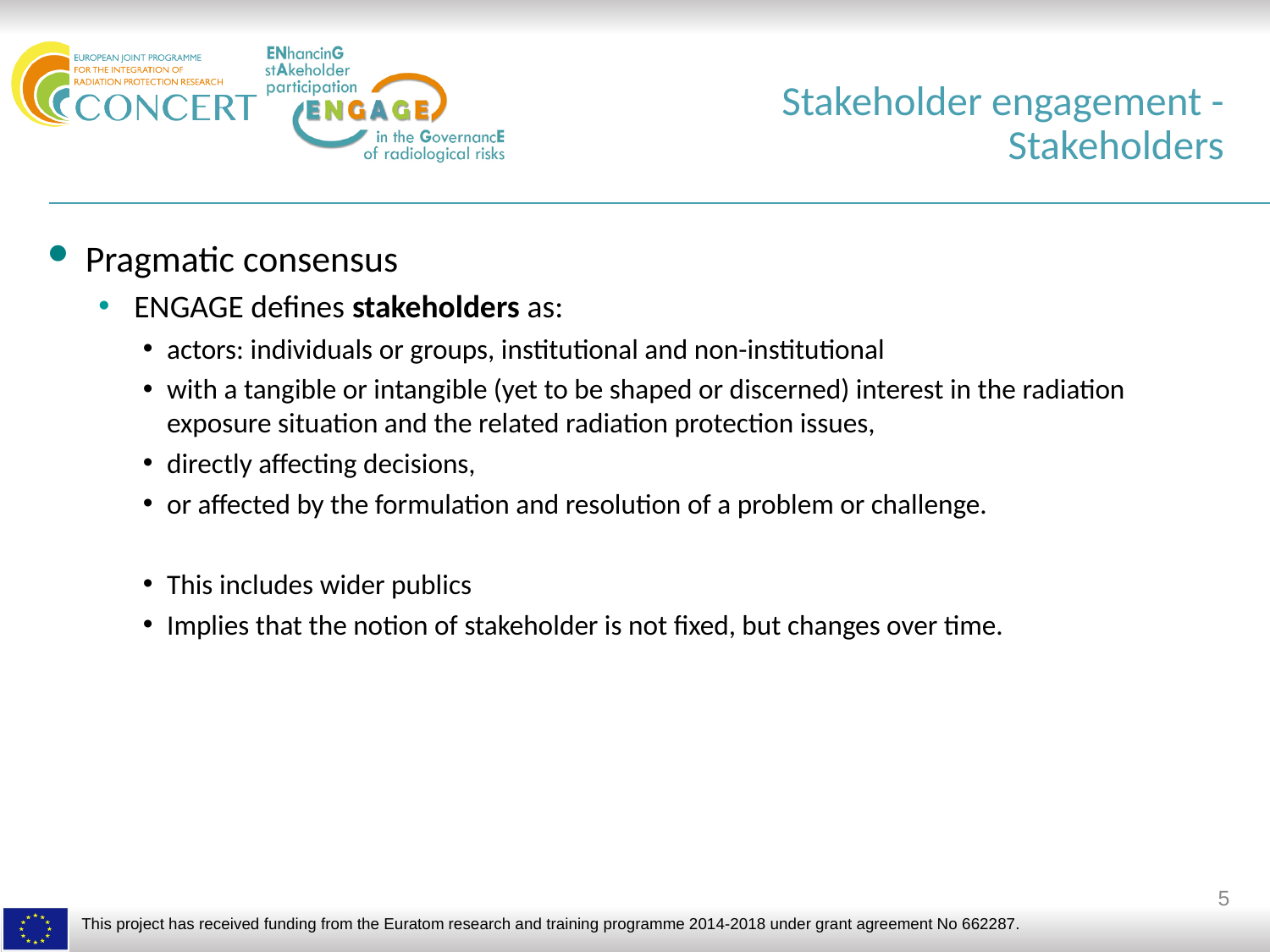

# Stakeholder engagement - Stakeholders
Pragmatic consensus
ENGAGE defines stakeholders as:
actors: individuals or groups, institutional and non-institutional
with a tangible or intangible (yet to be shaped or discerned) interest in the radiation exposure situation and the related radiation protection issues,
directly affecting decisions,
or affected by the formulation and resolution of a problem or challenge.

This includes wider publics
Implies that the notion of stakeholder is not fixed, but changes over time.

5